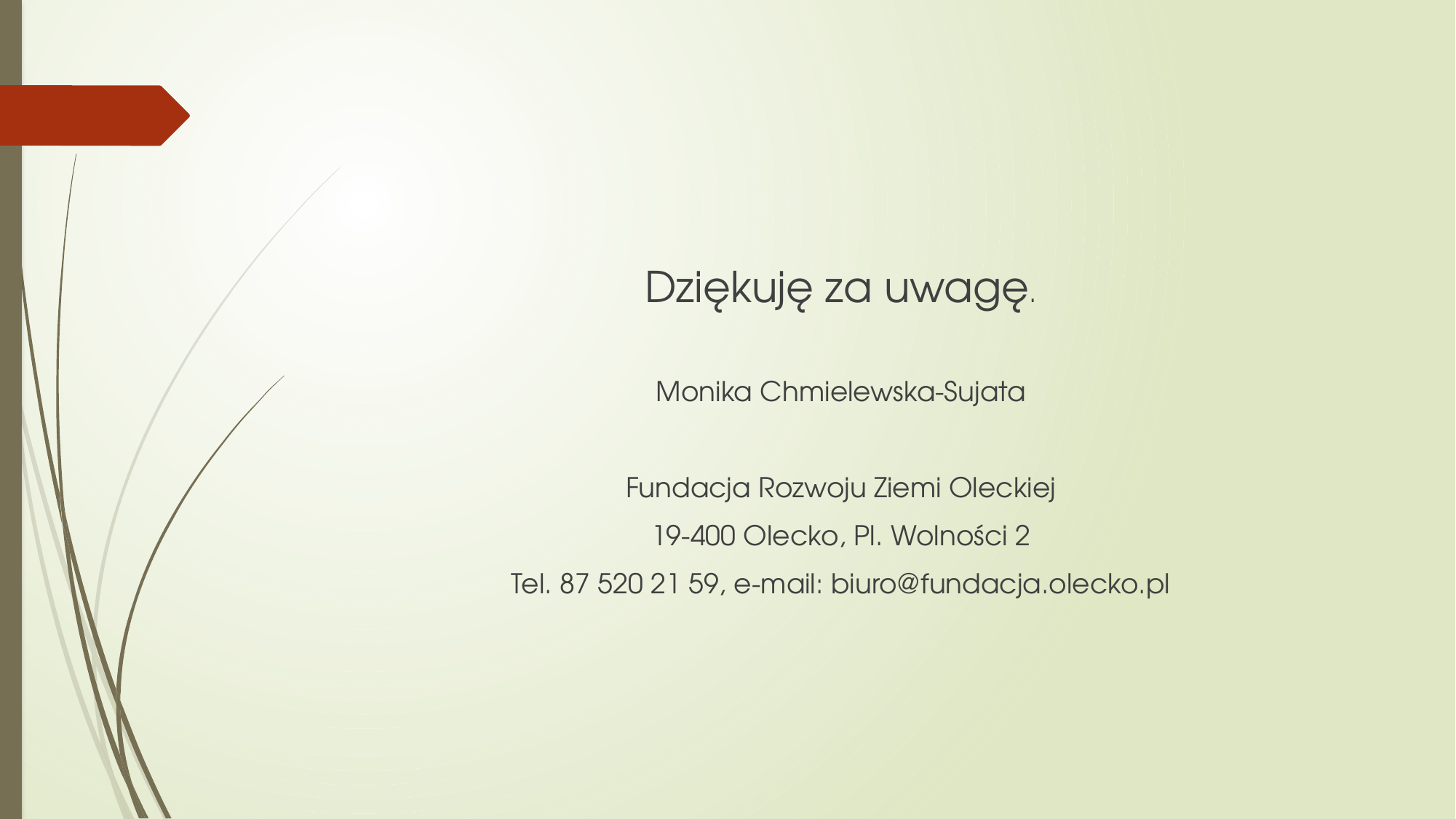

Dziękuję za uwagę.

Monika Chmielewska-Sujata

Fundacja Rozwoju Ziemi Oleckiej
19-400 Olecko, Pl. Wolności 2
Tel. 87 520 21 59, e-mail: biuro@fundacja.olecko.pl